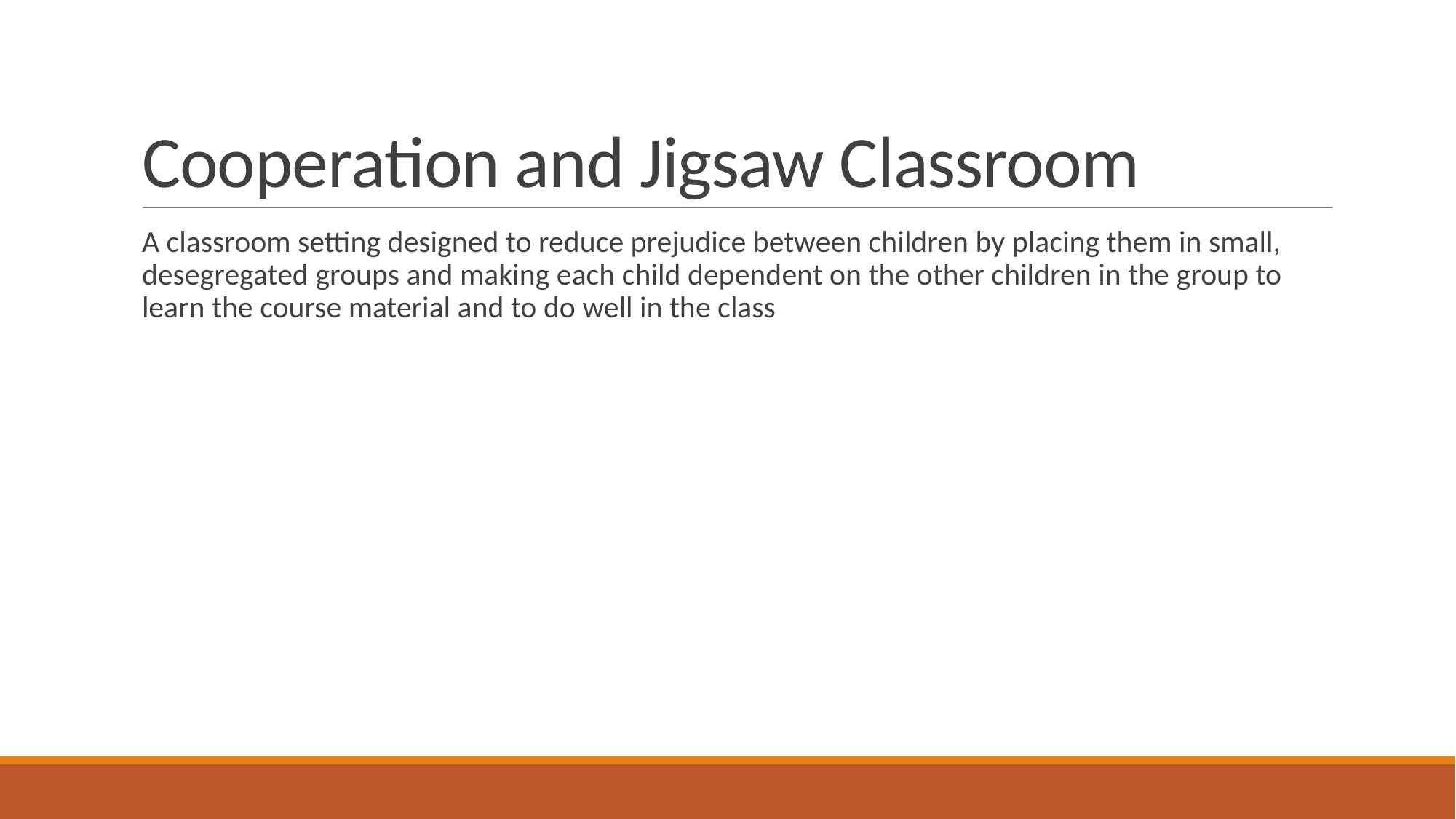

# Cooperation and Jigsaw Classroom
A classroom setting designed to reduce prejudice between children by placing them in small, desegregated groups and making each child dependent on the other children in the group to learn the course material and to do well in the class